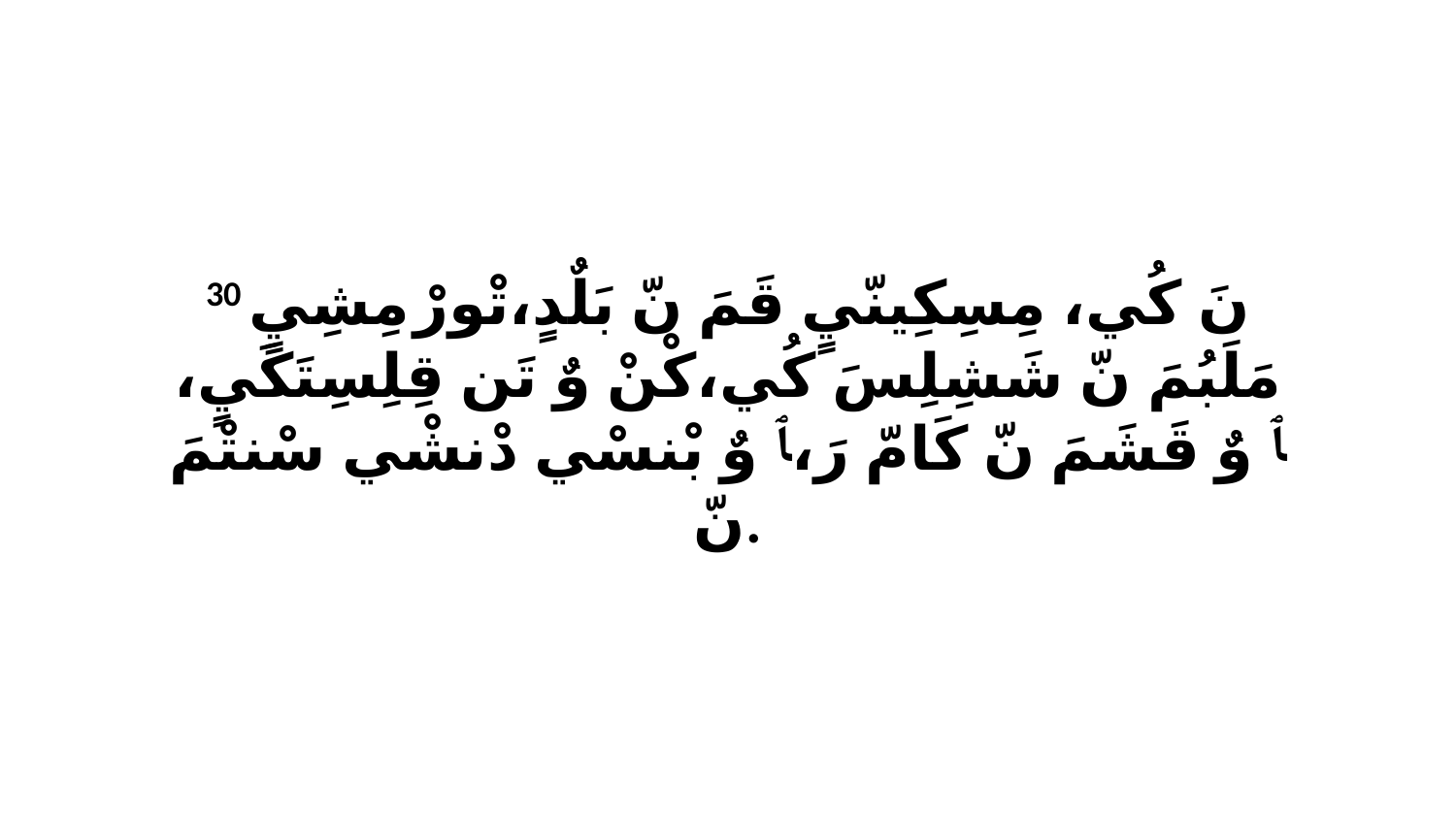

30 نَ كُي، مِسِكِينّيٍ قَمَ نّ بَلٌدٍ،تْورْ مِشِيٍ مَلَبُمَ نّ شَشِلِسَ كُي،كْنْ وٌ تَن قِلِسِتَكَيٍ، ﭑ وٌ قَشَمَ نّ كَامّ رَ،ﭑ وٌ بْنسْي دْنشْي سْنتْمَ نّ.